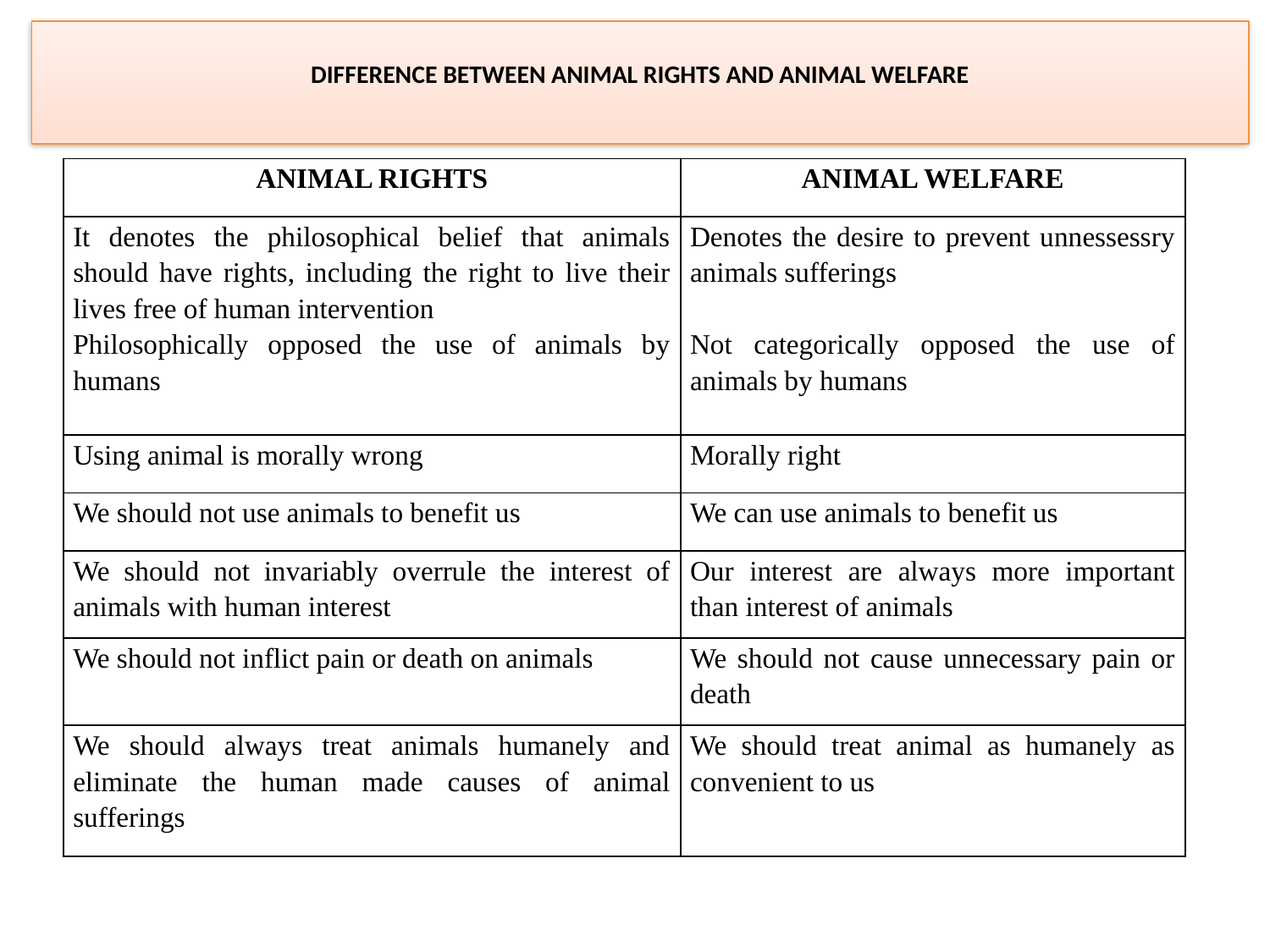

# DIFFERENCE BETWEEN ANIMAL RIGHTS AND ANIMAL WELFARE
| ANIMAL RIGHTS | ANIMAL WELFARE |
| --- | --- |
| It denotes the philosophical belief that animals should have rights, including the right to live their lives free of human intervention Philosophically opposed the use of animals by humans | Denotes the desire to prevent unnessessry animals sufferings Not categorically opposed the use of animals by humans |
| Using animal is morally wrong | Morally right |
| We should not use animals to benefit us | We can use animals to benefit us |
| We should not invariably overrule the interest of animals with human interest | Our interest are always more important than interest of animals |
| We should not inflict pain or death on animals | We should not cause unnecessary pain or death |
| We should always treat animals humanely and eliminate the human made causes of animal sufferings | We should treat animal as humanely as convenient to us |